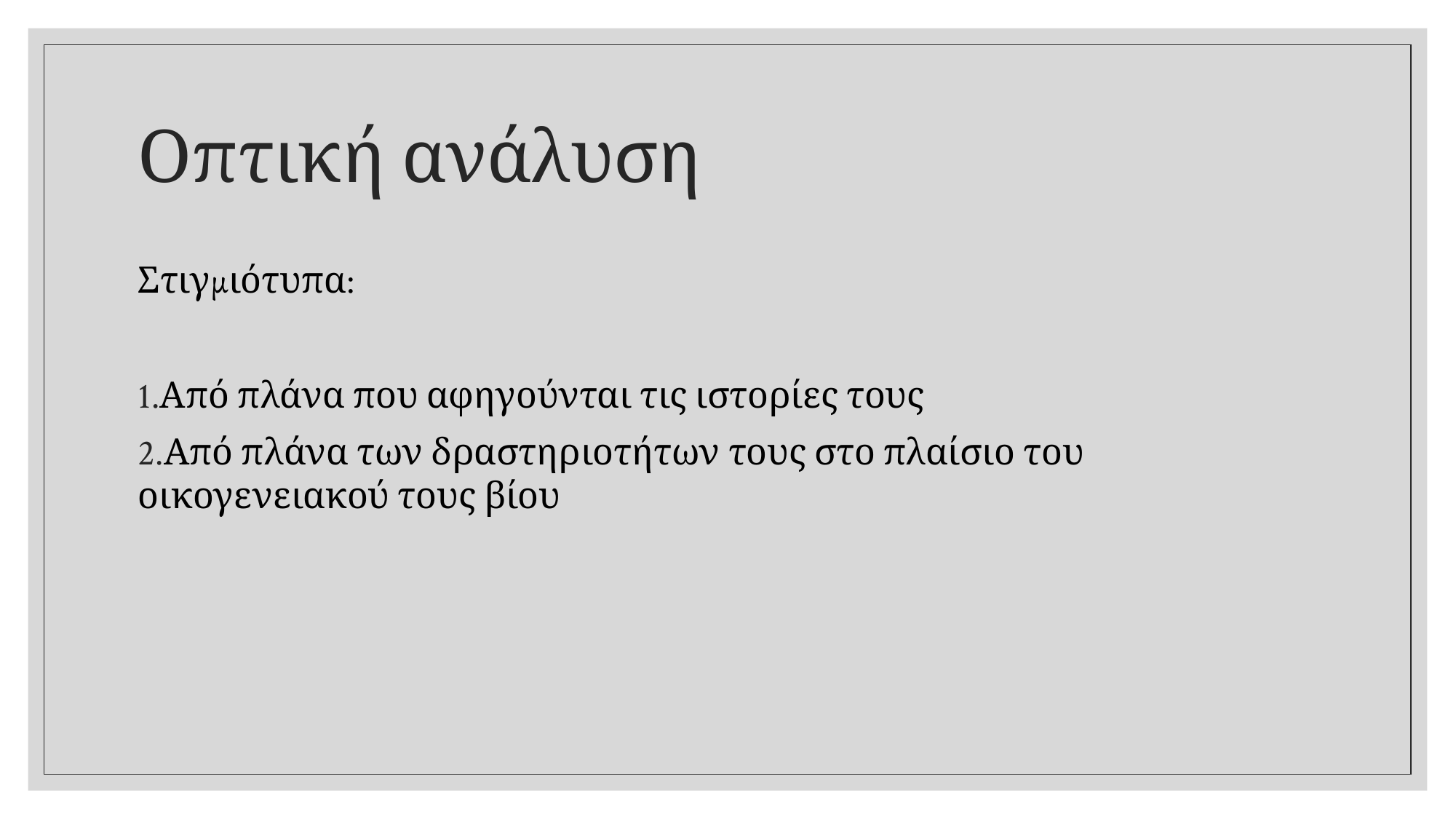

# Οπτική ανάλυση
Στιγμιότυπα:

Από πλάνα που αφηγούνται τις ιστορίες τους
Από πλάνα των δραστηριοτήτων τους στο πλαίσιο του οικογενειακού τους βίου

23